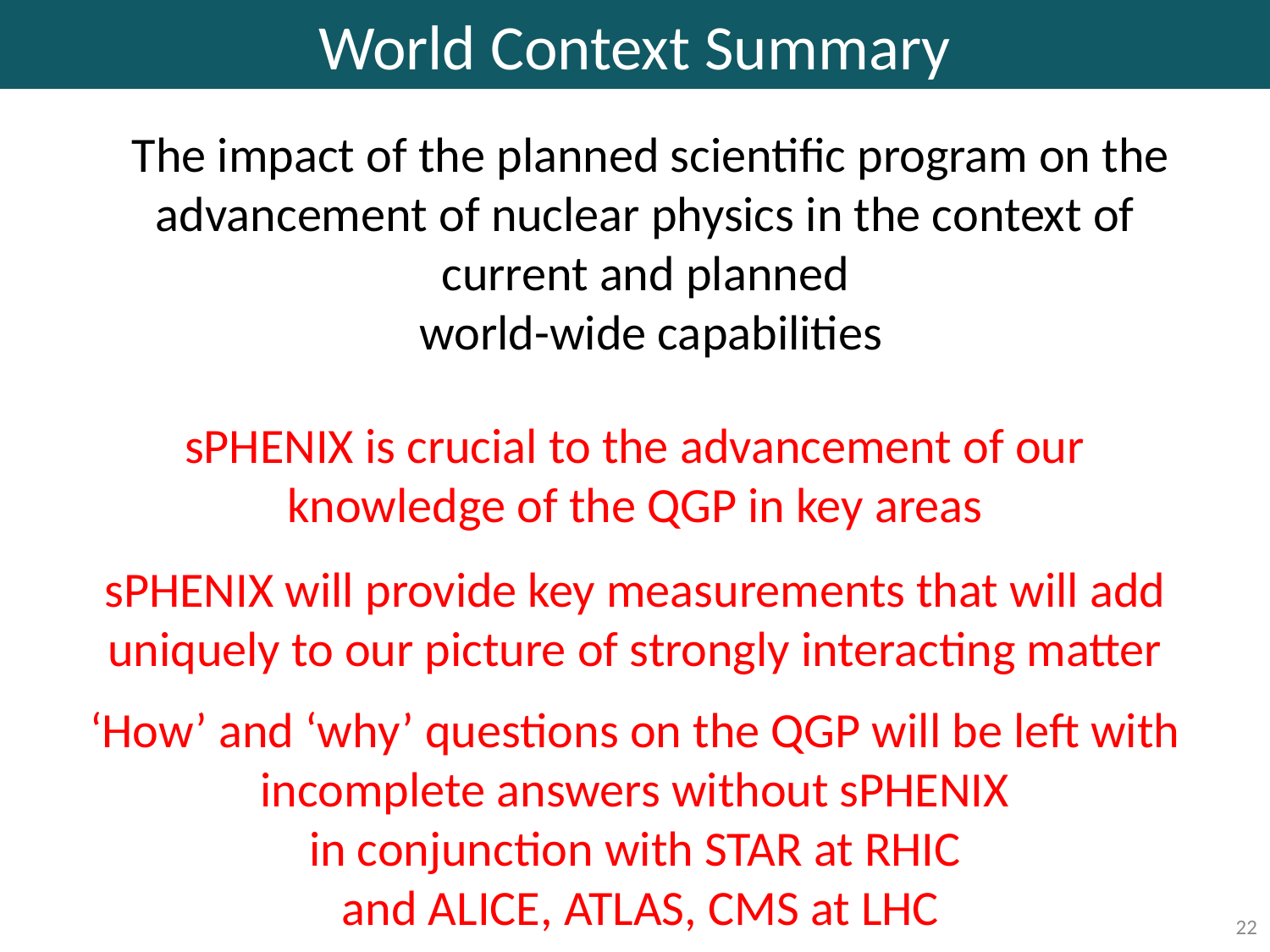

# World Context Summary
The impact of the planned scientific program on the advancement of nuclear physics in the context of
current and planned
world-wide capabilities
sPHENIX is crucial to the advancement of our knowledge of the QGP in key areas

sPHENIX will provide key measurements that will add uniquely to our picture of strongly interacting matter

‘How’ and ‘why’ questions on the QGP will be left with incomplete answers without sPHENIX
in conjunction with STAR at RHIC
 and ALICE, ATLAS, CMS at LHC
22